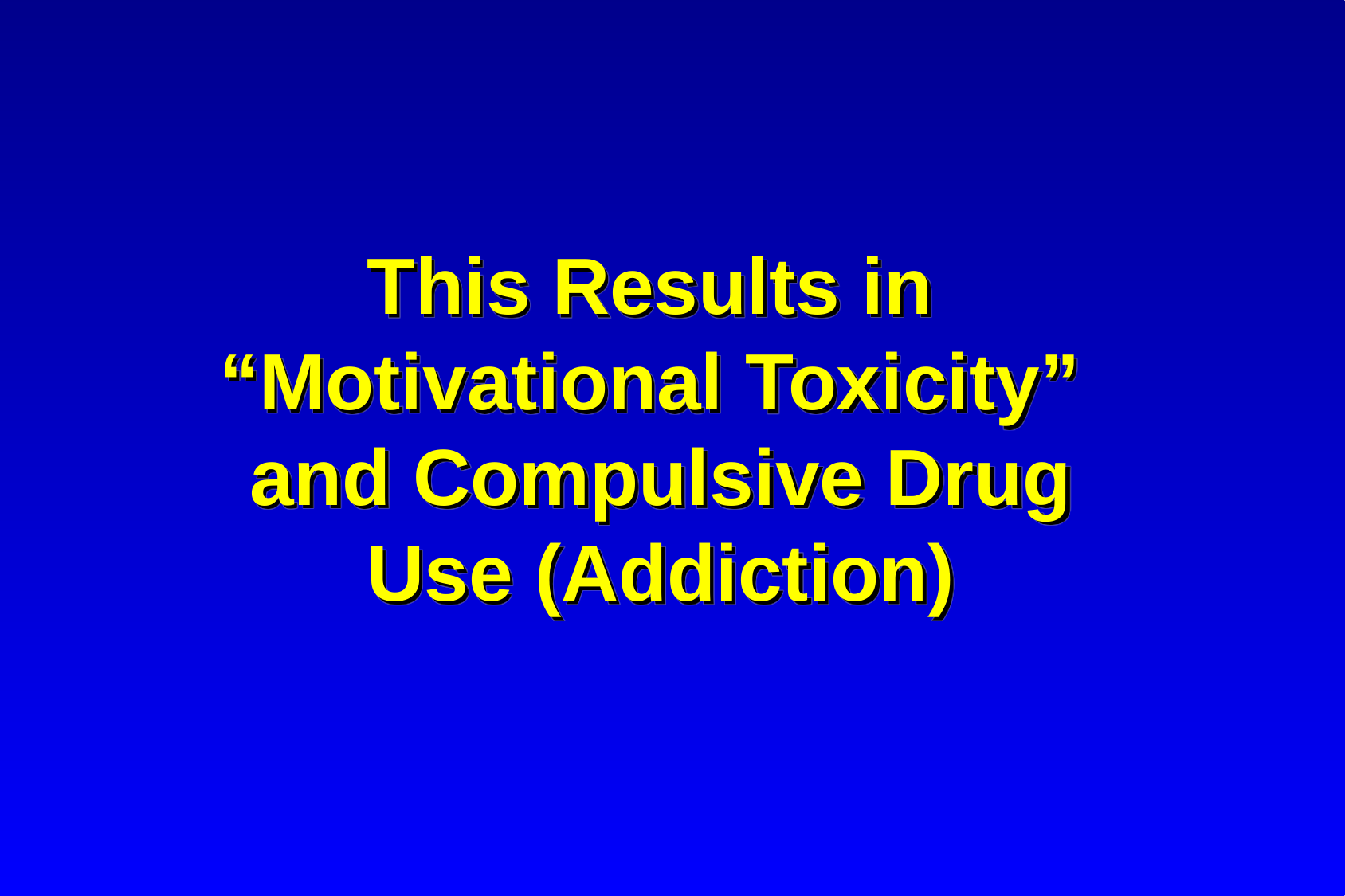

This Results in
“Motivational Toxicity”
and Compulsive Drug
Use (Addiction)